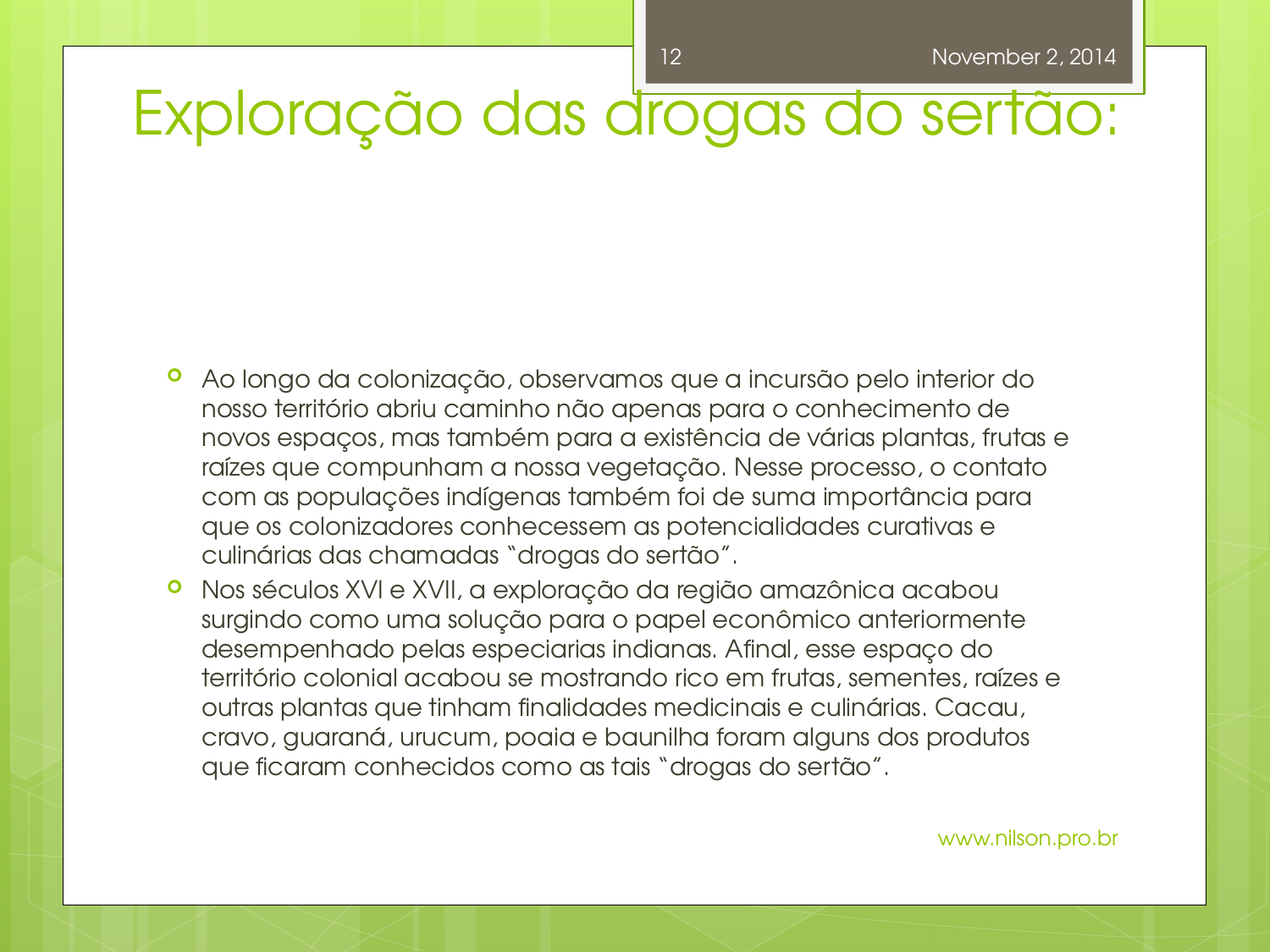

12
November 2, 2014
# Exploração das drogas do sertão:

Ao longo da colonização, observamos que a incursão pelo interior do nosso território abriu caminho não apenas para o conhecimento de novos espaços, mas também para a existência de várias plantas, frutas e raízes que compunham a nossa vegetação. Nesse processo, o contato com as populações indígenas também foi de suma importância para que os colonizadores conhecessem as potencialidades curativas e culinárias das chamadas “drogas do sertão”.
Nos séculos XVI e XVII, a exploração da região amazônica acabou surgindo como uma solução para o papel econômico anteriormente desempenhado pelas especiarias indianas. Afinal, esse espaço do território colonial acabou se mostrando rico em frutas, sementes, raízes e outras plantas que tinham finalidades medicinais e culinárias. Cacau, cravo, guaraná, urucum, poaia e baunilha foram alguns dos produtos que ficaram conhecidos como as tais “drogas do sertão”.

www.nilson.pro.br